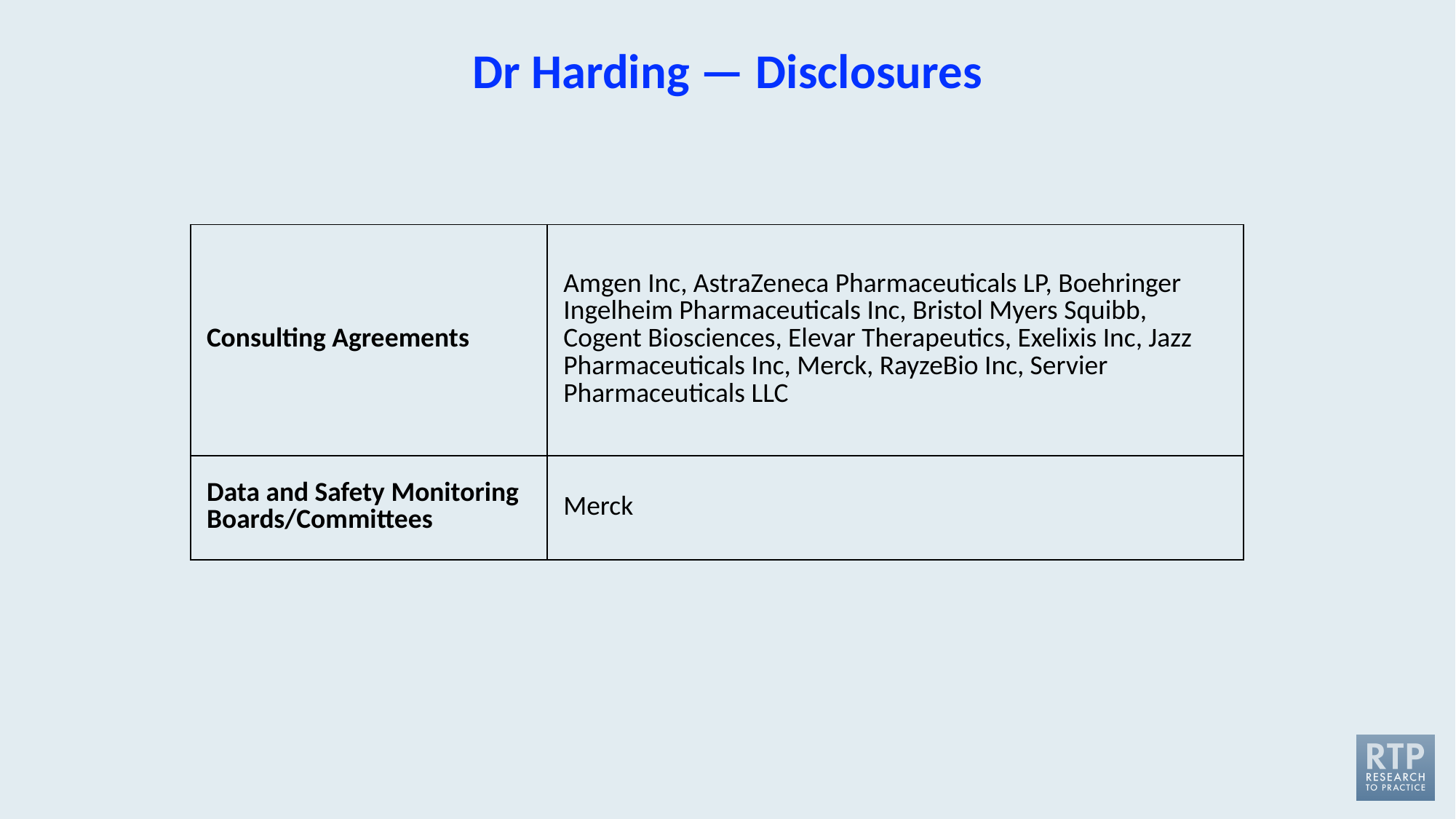

# Dr Harding — Disclosures
| Consulting Agreements | Amgen Inc, AstraZeneca Pharmaceuticals LP, Boehringer Ingelheim Pharmaceuticals Inc, Bristol Myers Squibb, Cogent Biosciences, Elevar Therapeutics, Exelixis Inc, Jazz Pharmaceuticals Inc, Merck, RayzeBio Inc, Servier Pharmaceuticals LLC |
| --- | --- |
| Data and Safety Monitoring Boards/Committees | Merck |